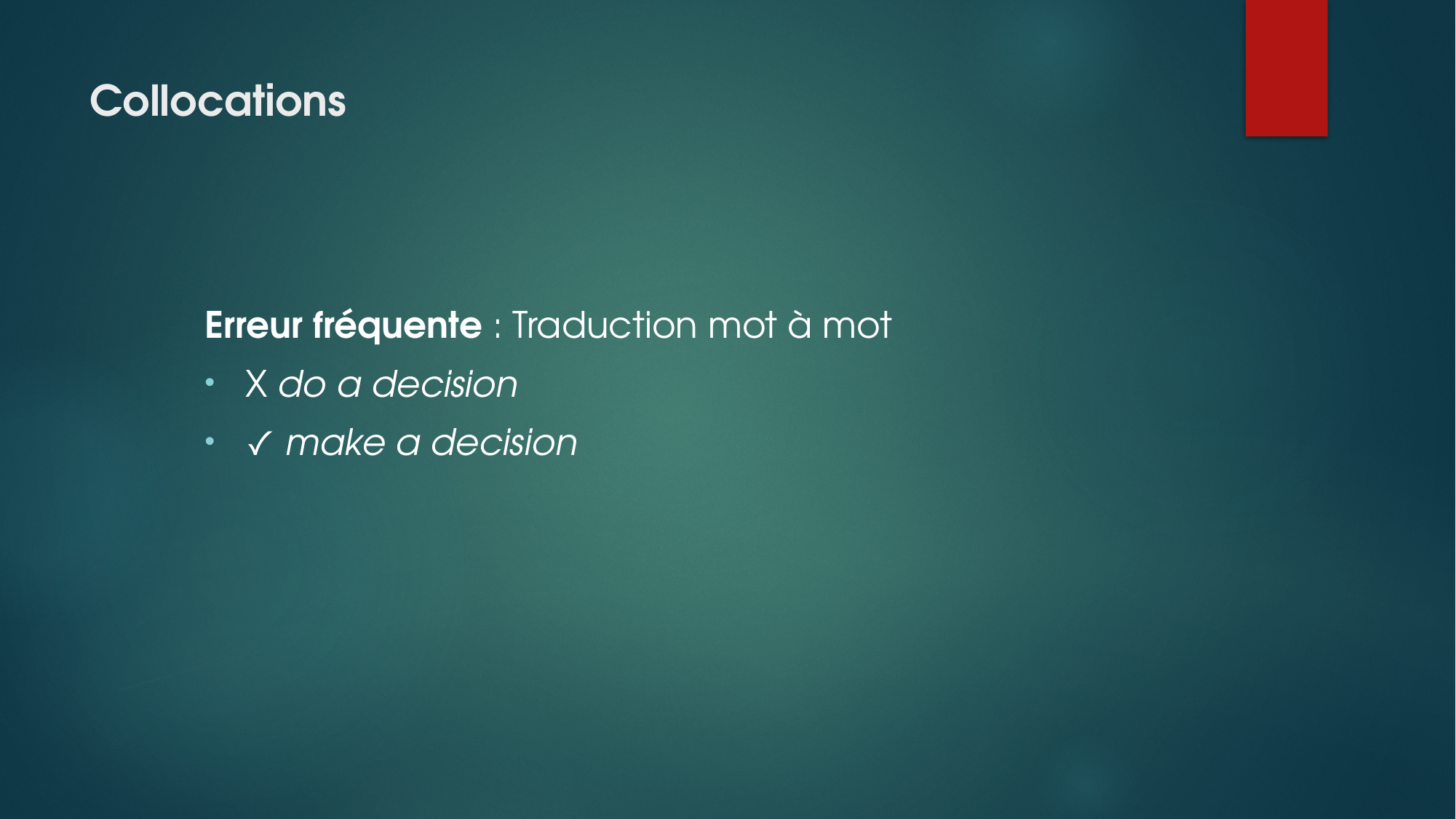

# Collocations
Erreur fréquente : Traduction mot à mot
X do a decision
✓ make a decision